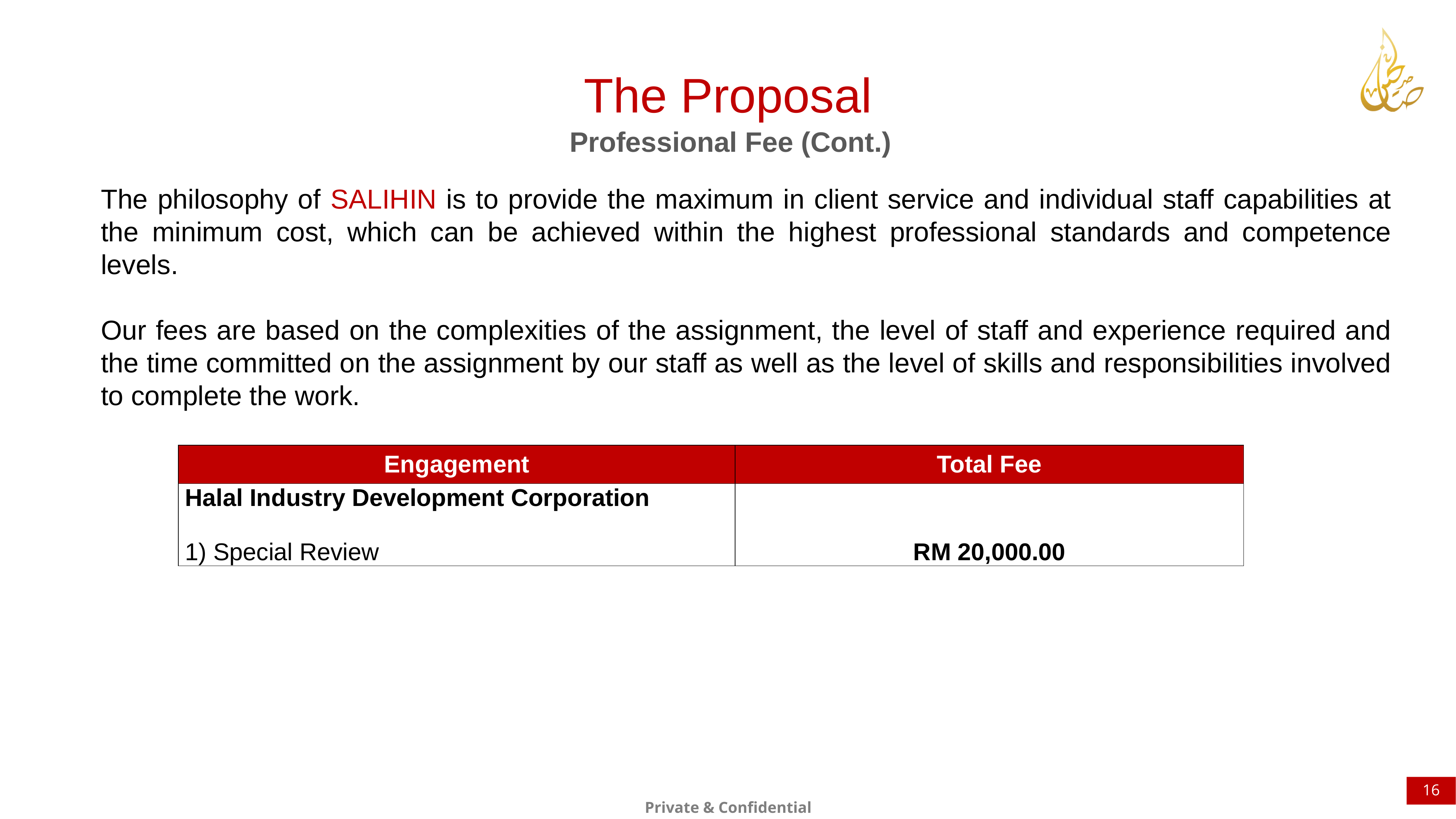

The Proposal

Professional Fee (Cont.)
The philosophy of SALIHIN is to provide the maximum in client service and individual staff capabilities at the minimum cost, which can be achieved within the highest professional standards and competence levels.

Our fees are based on the complexities of the assignment, the level of staff and experience required and the time committed on the assignment by our staff as well as the level of skills and responsibilities involved to complete the work.
| Engagement | Total Fee |
| --- | --- |
| Halal Industry Development Corporation 1) Special Review | RM 20,000.00 |
16